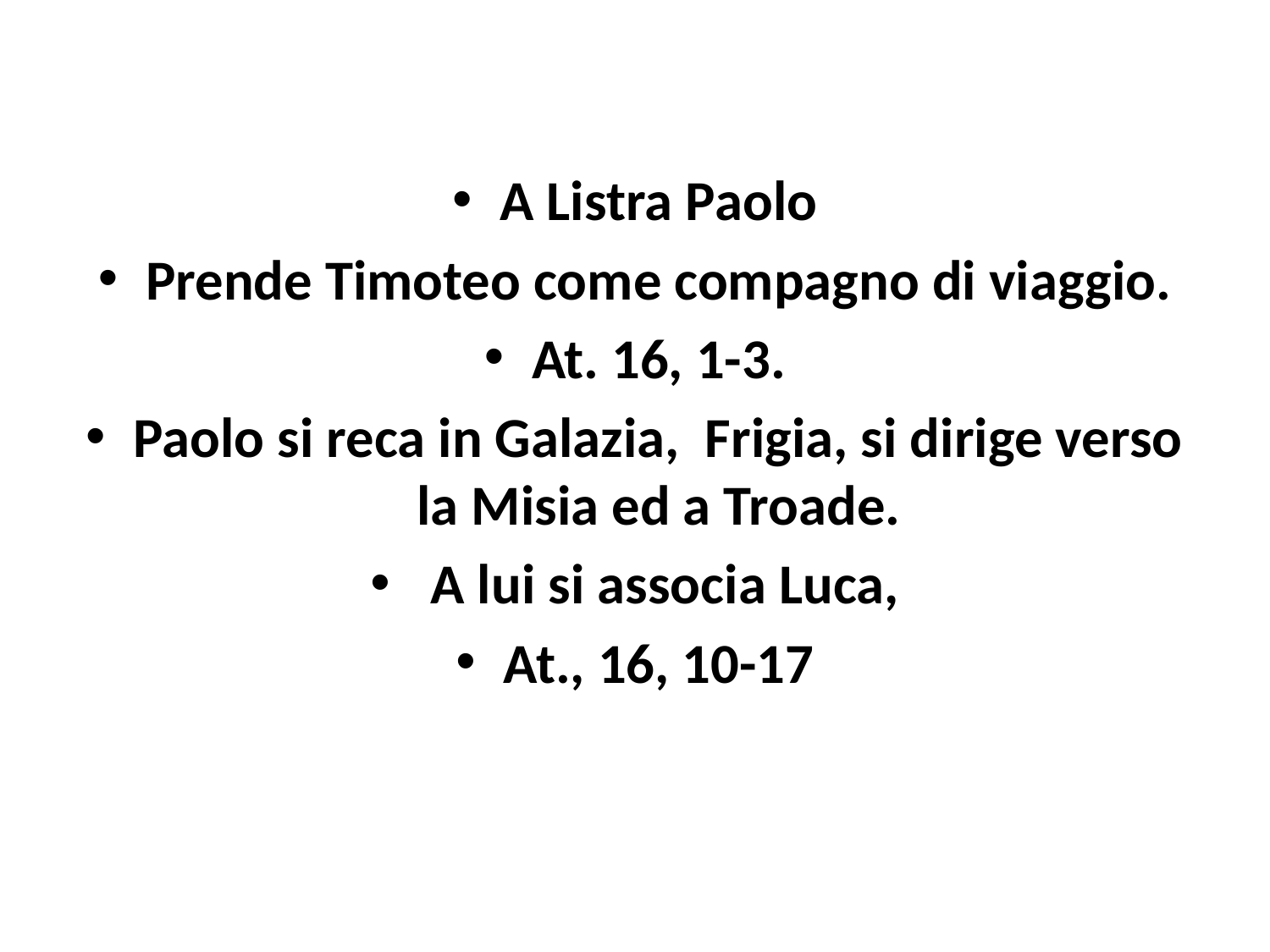

A Listra Paolo
Prende Timoteo come compagno di viaggio.
At. 16, 1-3.
Paolo si reca in Galazia,  Frigia, si dirige verso la Misia ed a Troade.
 A lui si associa Luca,
At., 16, 10-17
#